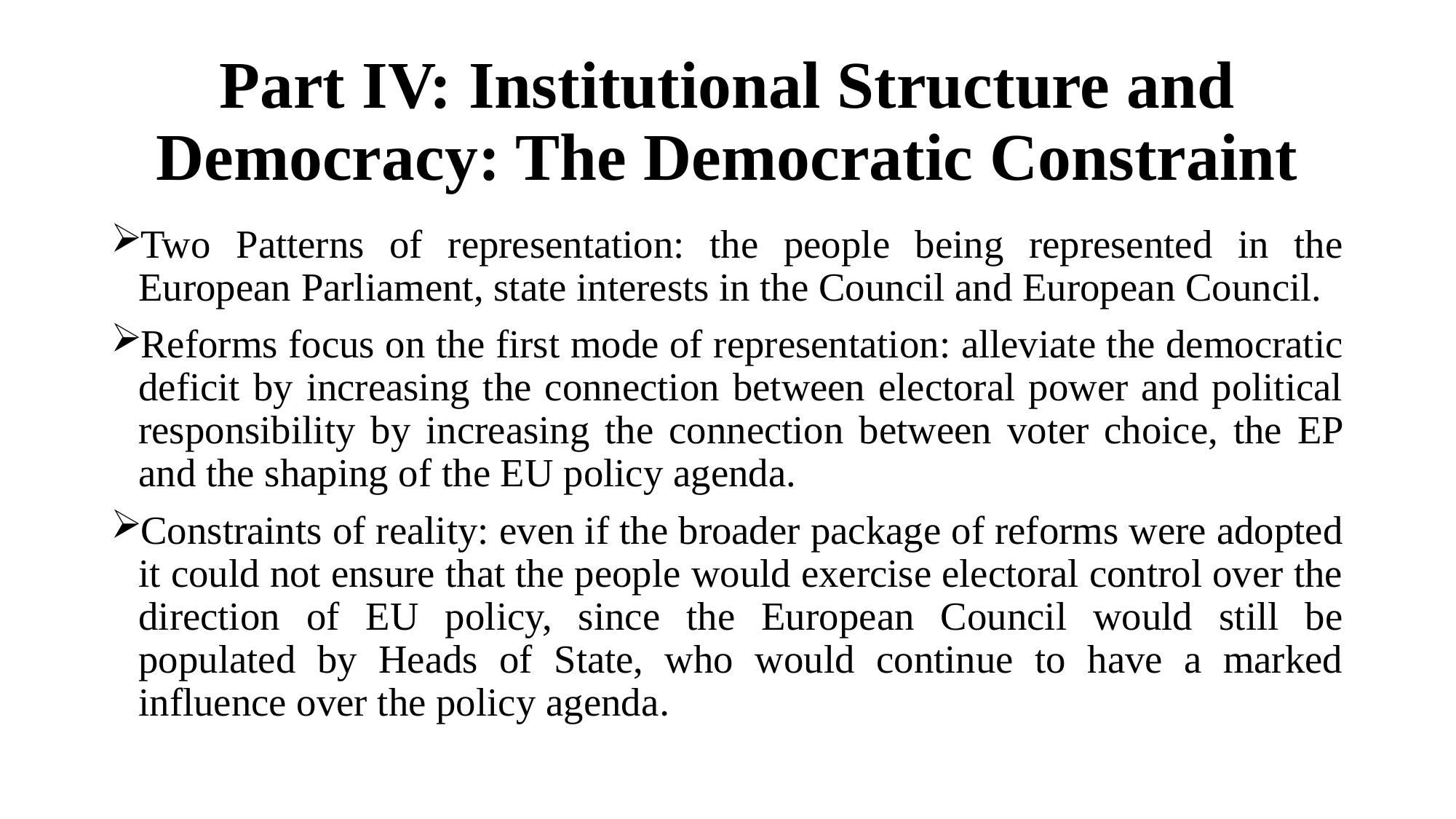

# Part IV: Institutional Structure and Democracy: The Democratic Constraint
Two Patterns of representation: the people being represented in the European Parliament, state interests in the Council and European Council.
Reforms focus on the first mode of representation: alleviate the democratic deficit by increasing the connection between electoral power and political responsibility by increasing the connection between voter choice, the EP and the shaping of the EU policy agenda.
Constraints of reality: even if the broader package of reforms were adopted it could not ensure that the people would exercise electoral control over the direction of EU policy, since the European Council would still be populated by Heads of State, who would continue to have a marked influence over the policy agenda.